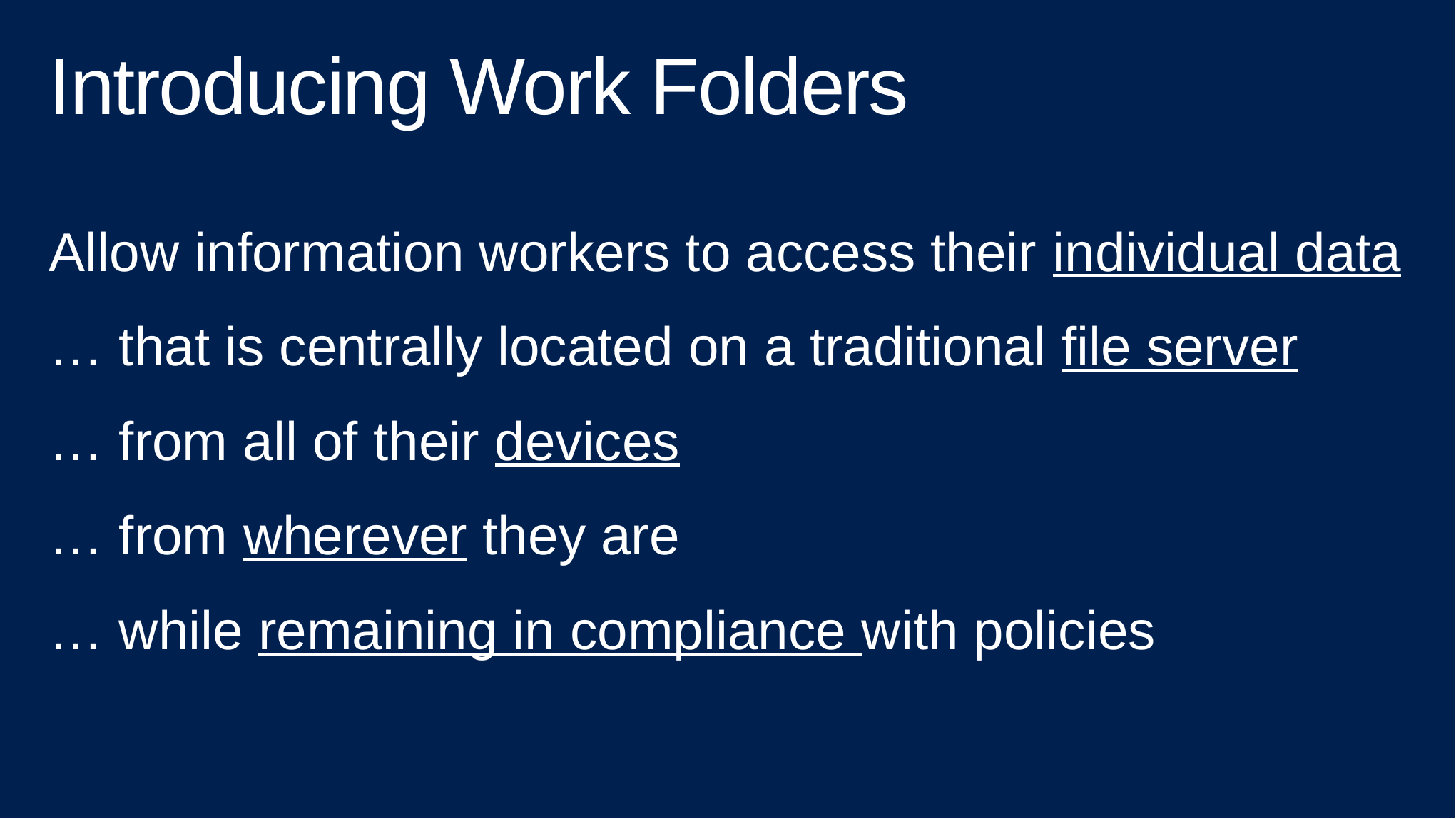

# Introducing Work Folders

Allow information workers to access their individual data
… that is centrally located on a traditional file server
… from all of their devices
… from wherever they are
… while remaining in compliance with policies